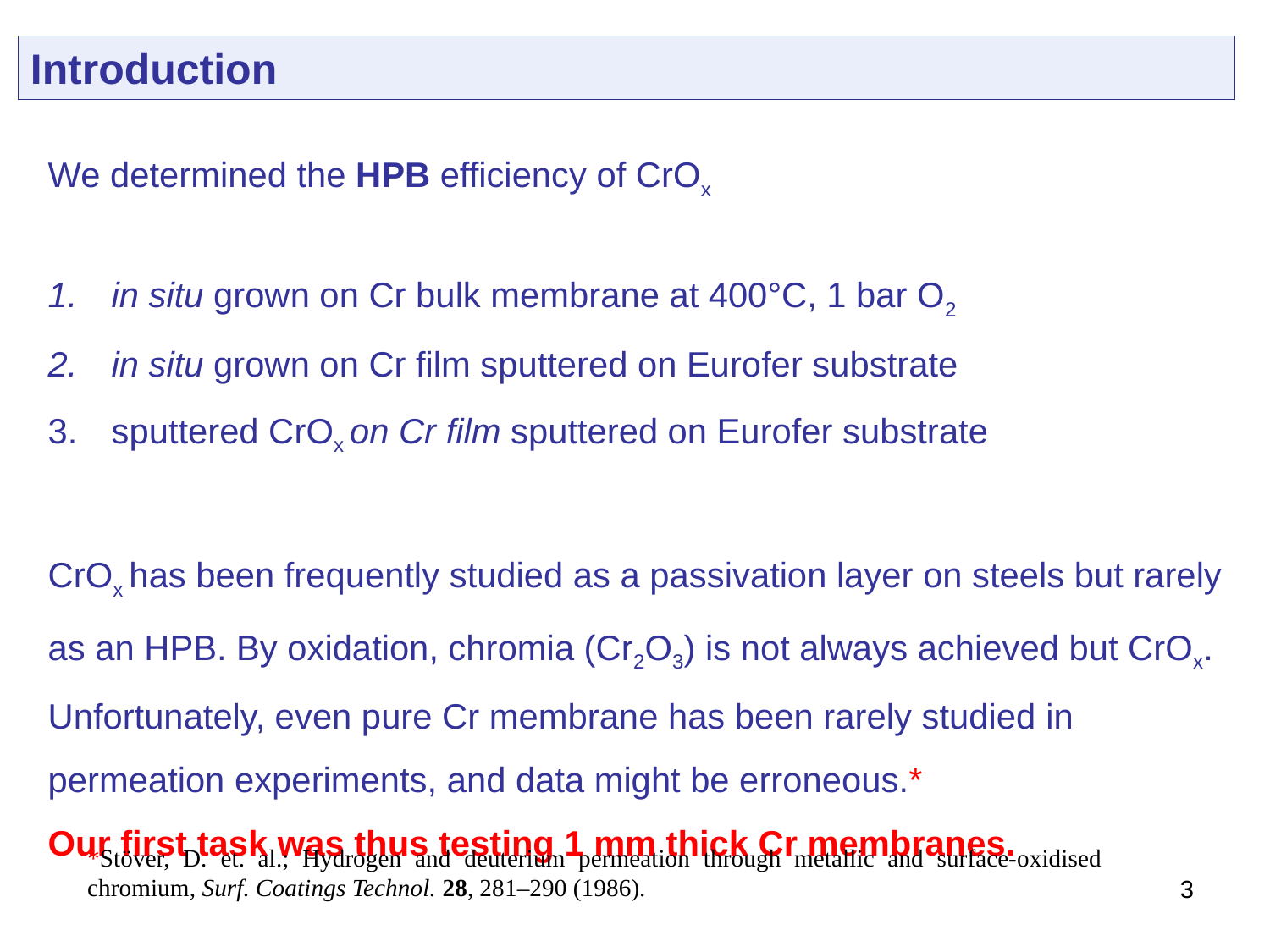

Introduction
We determined the HPB efficiency of CrOx

in situ grown on Cr bulk membrane at 400°C, 1 bar O2
in situ grown on Cr film sputtered on Eurofer substrate
sputtered CrOx on Cr film sputtered on Eurofer substrate

CrOx has been frequently studied as a passivation layer on steels but rarely as an HPB. By oxidation, chromia (Cr2O3) is not always achieved but CrOx.
Unfortunately, even pure Cr membrane has been rarely studied in permeation experiments, and data might be erroneous.*
Our first task was thus testing 1 mm thick Cr membranes.

*Stöver, D. et. al.; Hydrogen and deuterium permeation through metallic and surface-oxidised chromium, Surf. Coatings Technol. 28, 281–290 (1986).
3